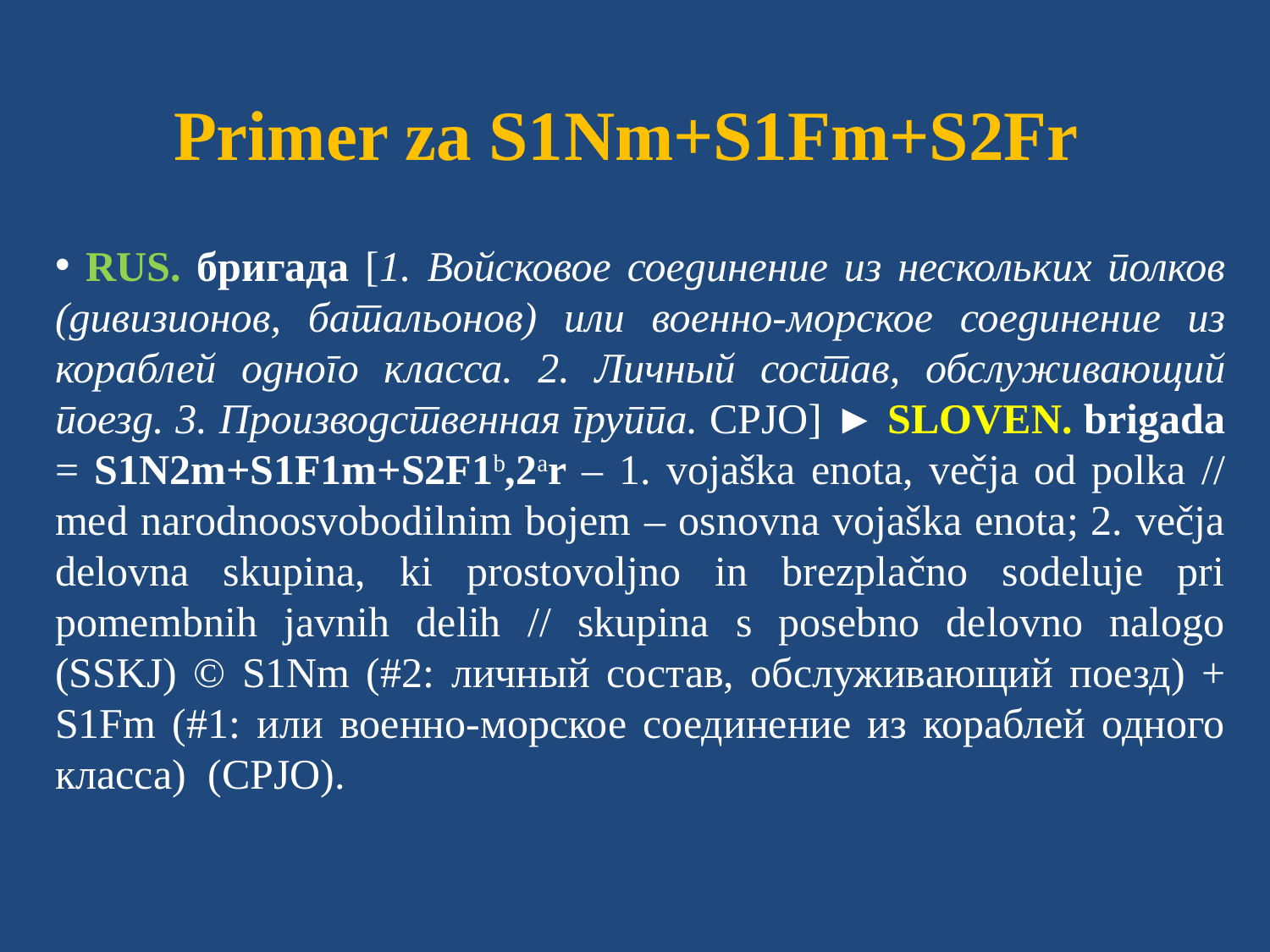

# Primer za S1Nm+S1Fm+S2Fr
 RUS. бригада [1. Войсковое соединение из нескольких полков (дивизионов, батальонов) или военно-морское соединение из кораблей одного класса. 2. Личный состав, обслуживающий поезд. 3. Производственная группа. СРЈО] ► SLOVEN. brigada = S1N2m+S1F1m+S2F1b,2ar – 1. vojaška enota, večja od polka // med narodnoosvobodilnim bojem – osnovna vojaška enota; 2. večja delovna skupina, ki prostovoljno in brezplačno sodeluje pri pomembnih javnih delih // skupina s posebno delovno nalogo (SSKJ) © S1Nm (#2: личный состав, обслуживающий поезд) + S1Fm (#1: или военно-морское соединение из кораблей одного класса)  (СРЈО).